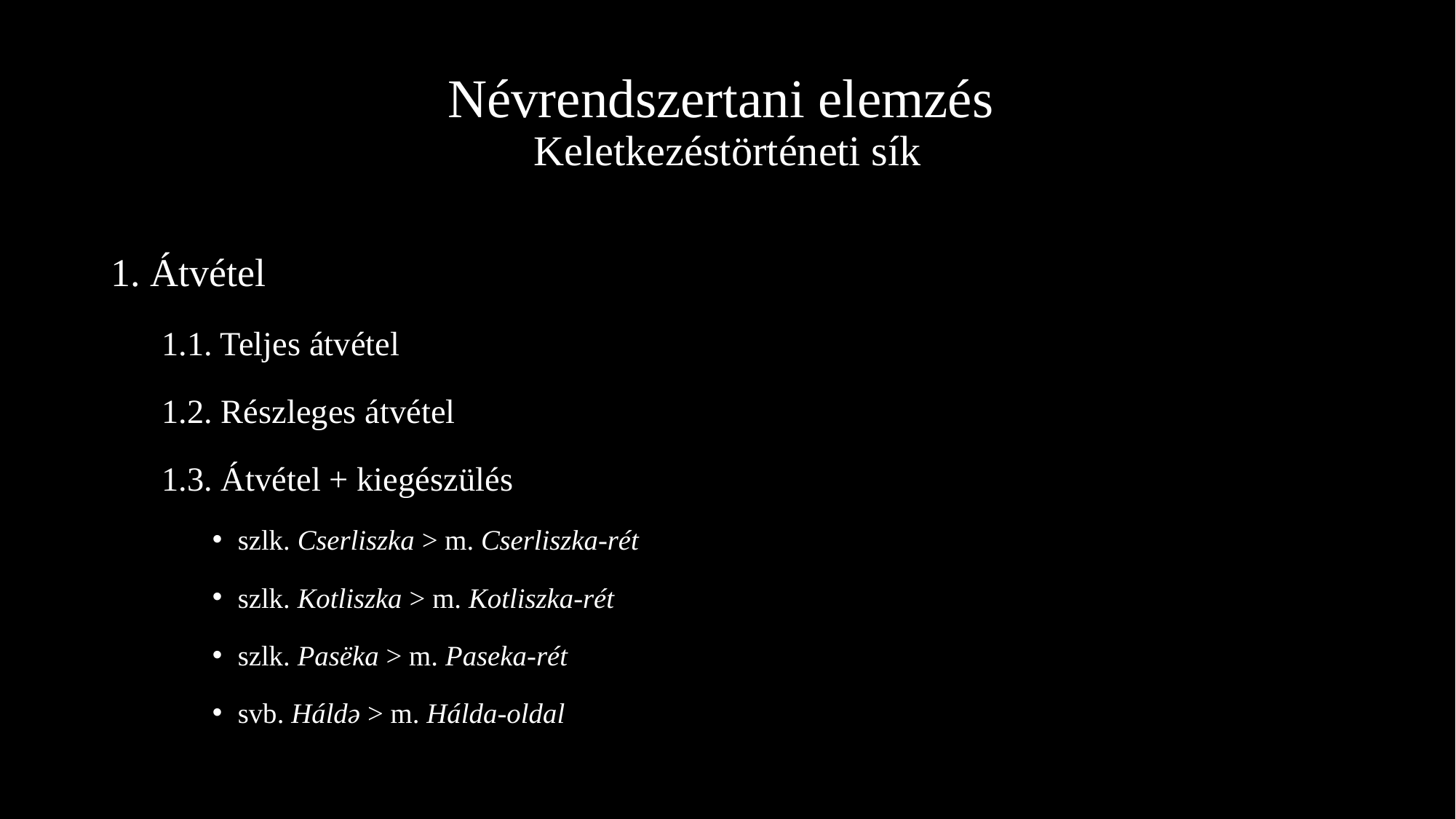

# Névrendszertani elemzés Keletkezéstörténeti sík
1. Átvétel
1.1. Teljes átvétel
1.2. Részleges átvétel
1.3. Átvétel + kiegészülés
szlk. Cserliszka > m. Cserliszka-rét
szlk. Kotliszka > m. Kotliszka-rét
szlk. Pasëka > m. Paseka-rét
svb. Háldə > m. Hálda-oldal